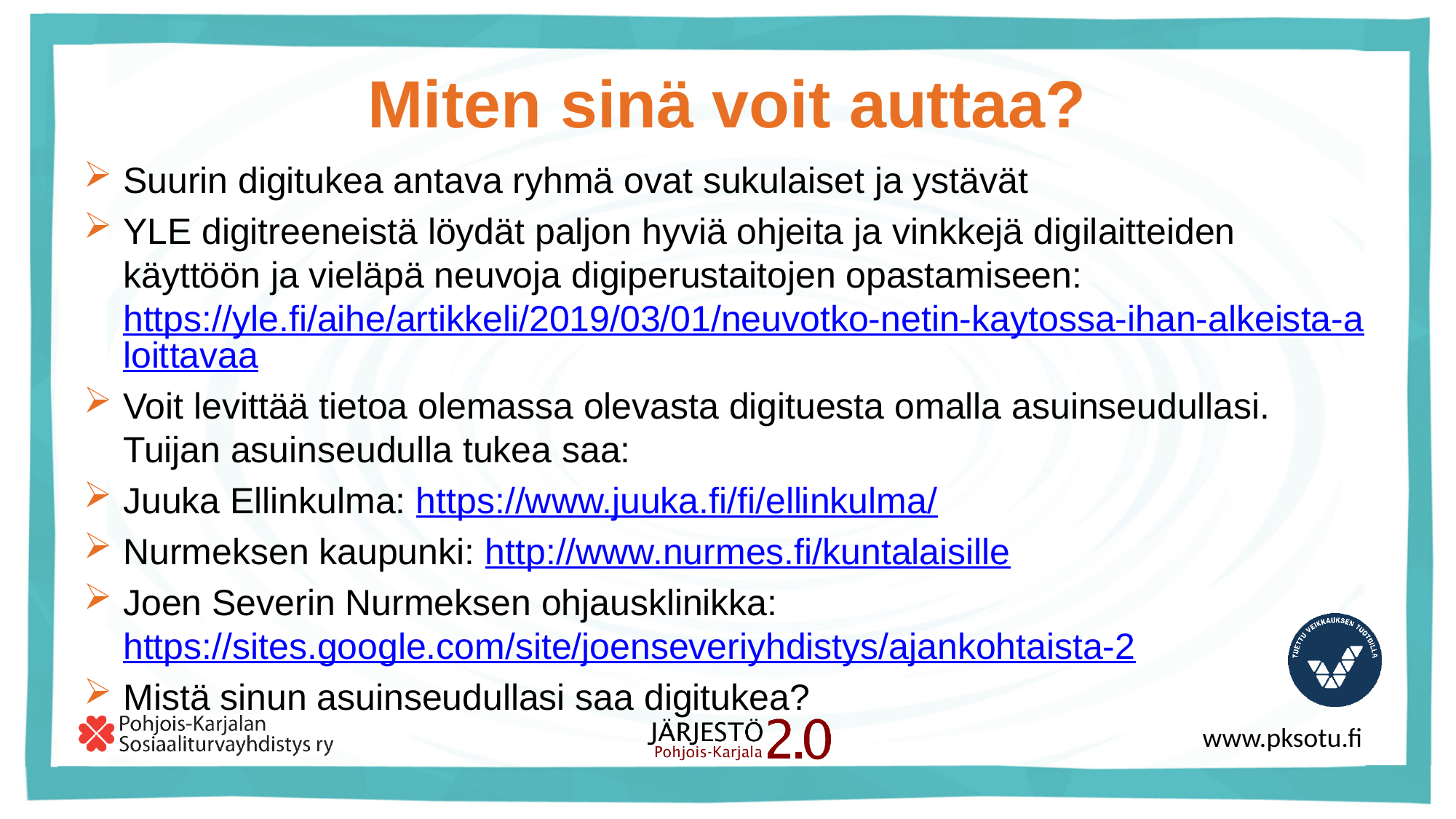

# Miten sinä voit auttaa?
Suurin digitukea antava ryhmä ovat sukulaiset ja ystävät
YLE digitreeneistä löydät paljon hyviä ohjeita ja vinkkejä digilaitteiden käyttöön ja vieläpä neuvoja digiperustaitojen opastamiseen:  https://yle.fi/aihe/artikkeli/2019/03/01/neuvotko-netin-kaytossa-ihan-alkeista-aloittavaa
Voit levittää tietoa olemassa olevasta digituesta omalla asuinseudullasi. Tuijan asuinseudulla tukea saa:
Juuka Ellinkulma: https://www.juuka.fi/fi/ellinkulma/
Nurmeksen kaupunki: http://www.nurmes.fi/kuntalaisille
Joen Severin Nurmeksen ohjausklinikka: https://sites.google.com/site/joenseveriyhdistys/ajankohtaista-2
Mistä sinun asuinseudullasi saa digitukea?